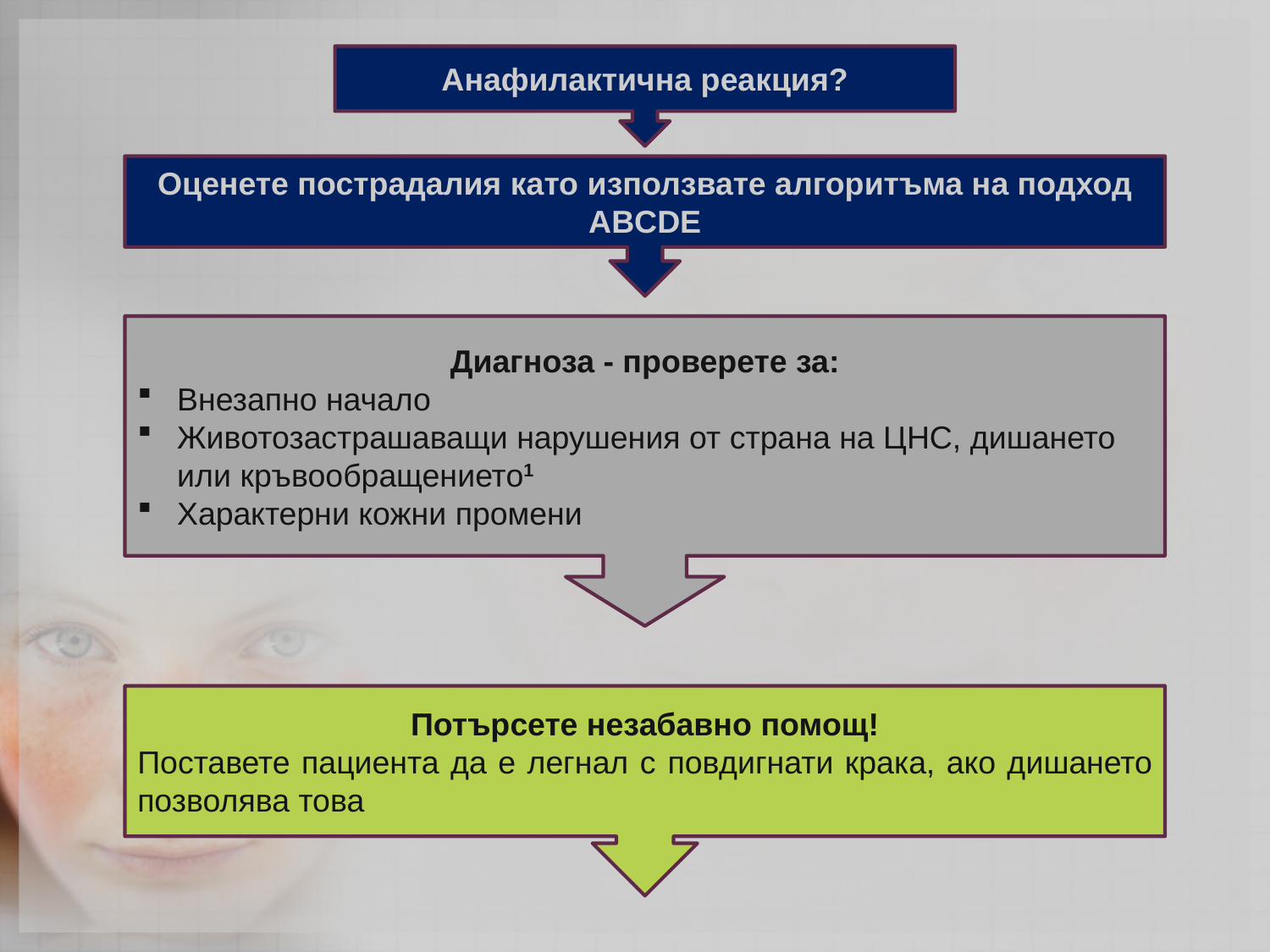

Анафилактична реакция?
Оценете пострадалия като използвате алгоритъма на подход АBCDE
Диагноза - проверете за:
Внезапно начало
Животозастрашаващи нарушения от страна на ЦНС, дишането или кръвообращението1
Характерни кожни промени
Потърсете незабавно помощ!
Поставете пациента да е легнал с повдигнати крака, ако дишането позволява това